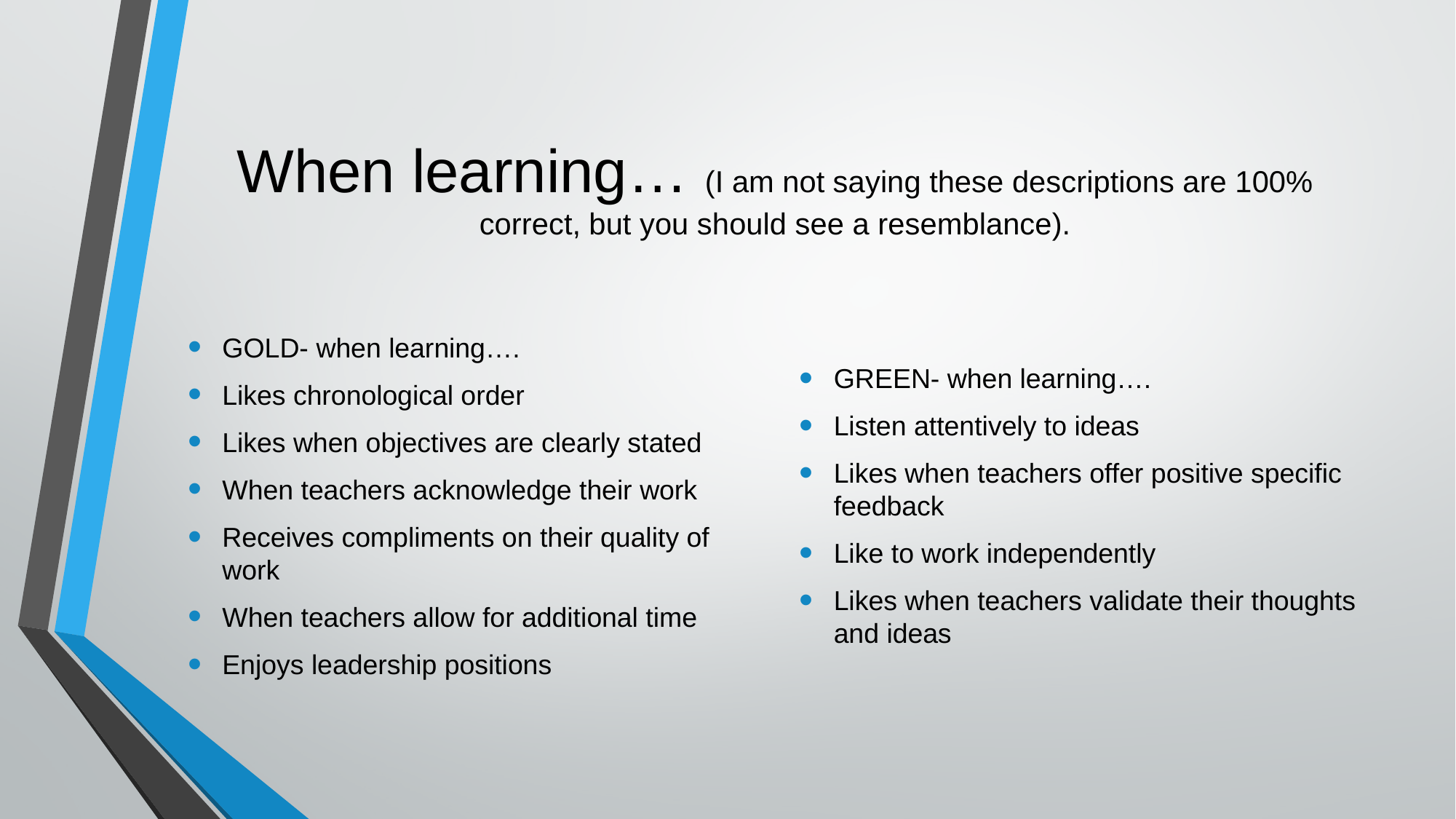

# When learning… (I am not saying these descriptions are 100% correct, but you should see a resemblance).
GOLD- when learning….
Likes chronological order
Likes when objectives are clearly stated
When teachers acknowledge their work
Receives compliments on their quality of work
When teachers allow for additional time
Enjoys leadership positions
GREEN- when learning….
Listen attentively to ideas
Likes when teachers offer positive specific feedback
Like to work independently
Likes when teachers validate their thoughts and ideas